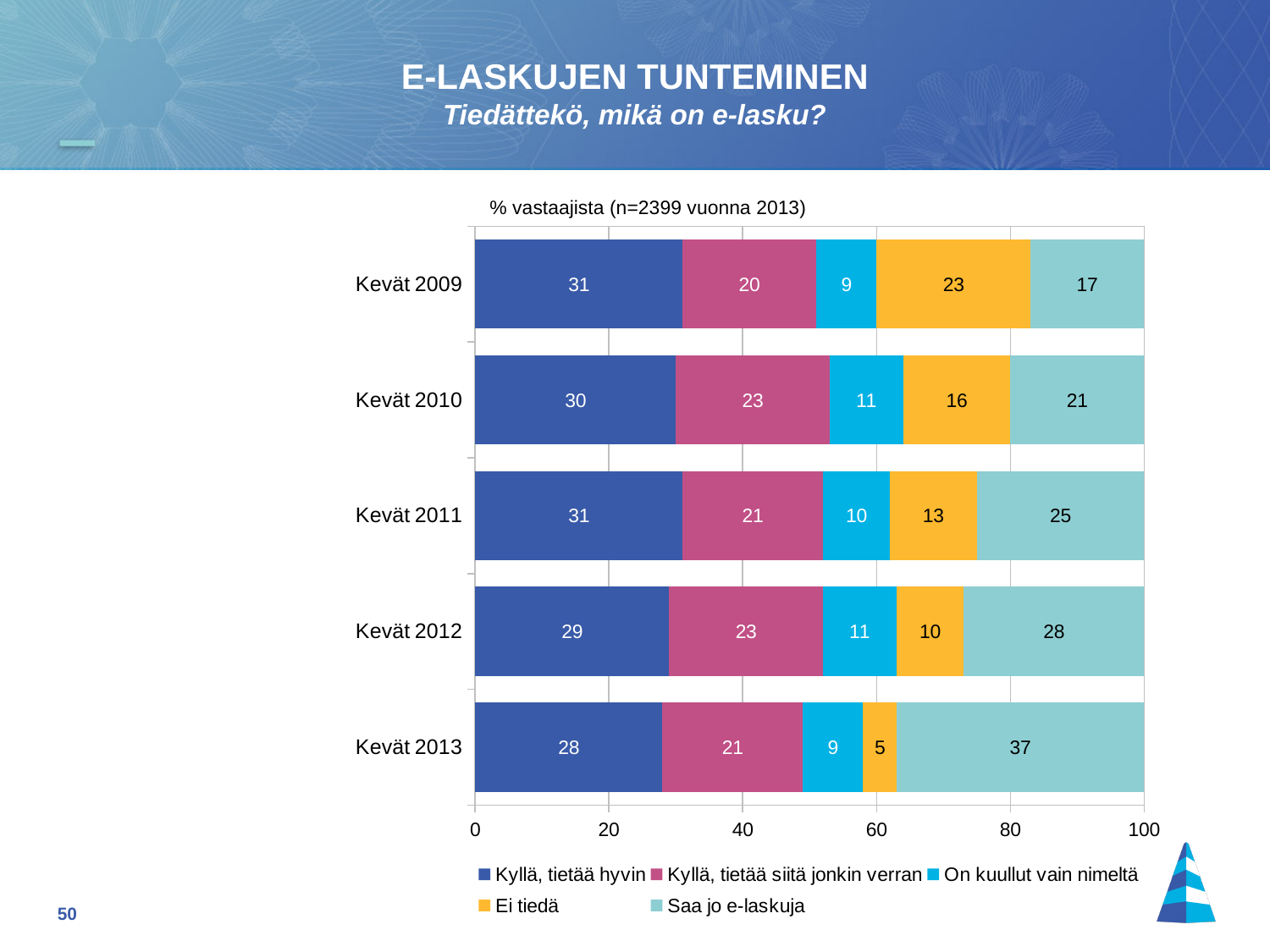

E-LASKUJEN TUNTEMINEN
Tiedättekö, mikä on e-lasku?
% vastaajista (n=2399 vuonna 2013)

### Chart

| Category | Kyllä, tietää hyvin | Kyllä, tietää siitä jonkin verran | On kuullut vain nimeltä | Ei tiedä | Saa jo e-laskuja |
|---|---|---|---|---|---|
| Kevät 2009 | 31.0 | 20.0 | 9.0 | 23.0 | 17.0 |
| Kevät 2010 | 30.0 | 23.0 | 11.0 | 16.0 | 21.0 |
| Kevät 2011 | 31.0 | 21.0 | 10.0 | 13.0 | 25.0 |
| Kevät 2012 | 29.0 | 23.0 | 11.0 | 10.0 | 28.0 |
| Kevät 2013 | 28.0 | 21.0 | 9.0 | 5.0 | 37.0 |